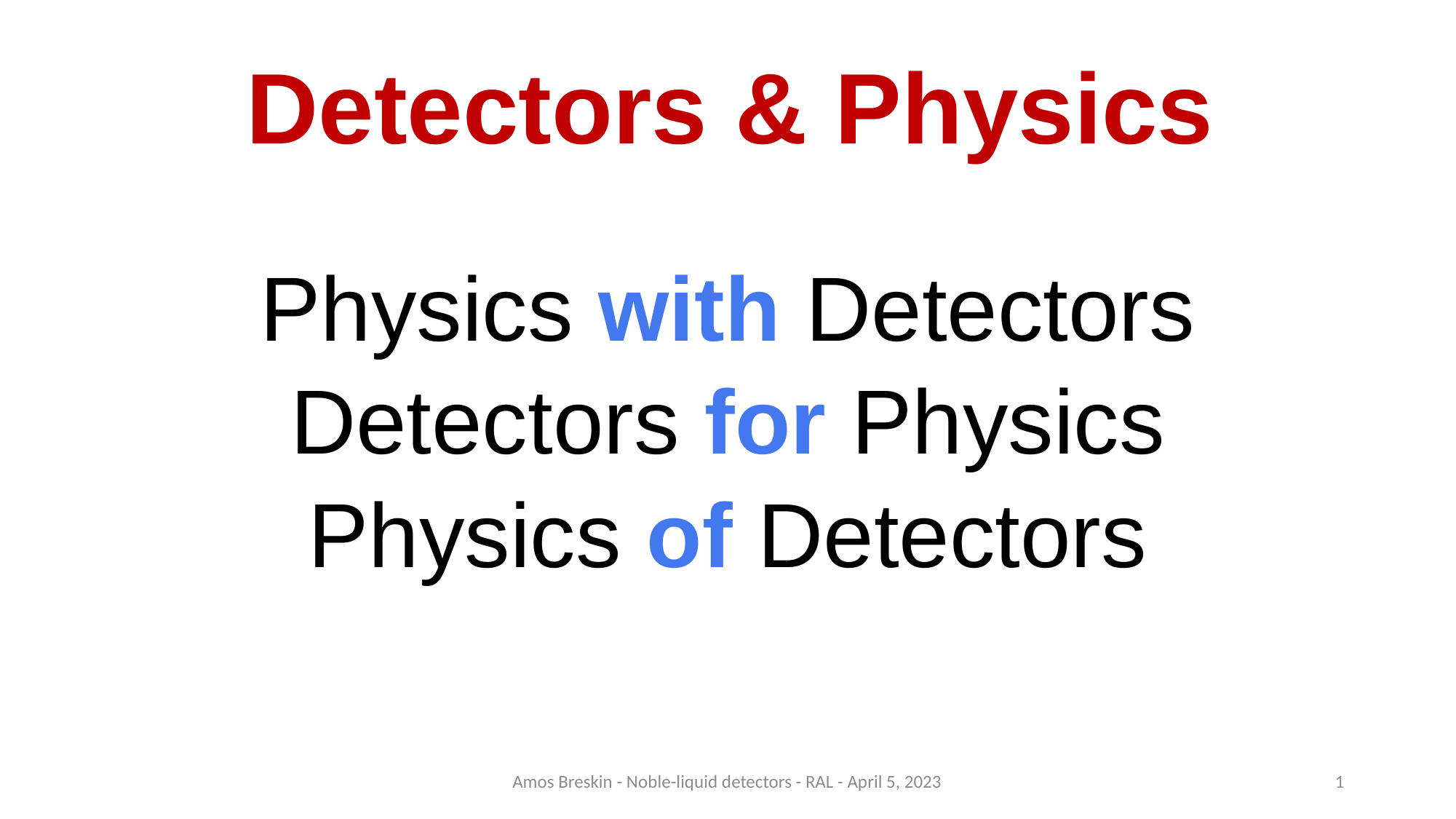

# Detectors & Physics
Physics with Detectors
Detectors for Physics
Physics of Detectors
Amos Breskin - Noble-liquid detectors - RAL - April 5, 2023
1